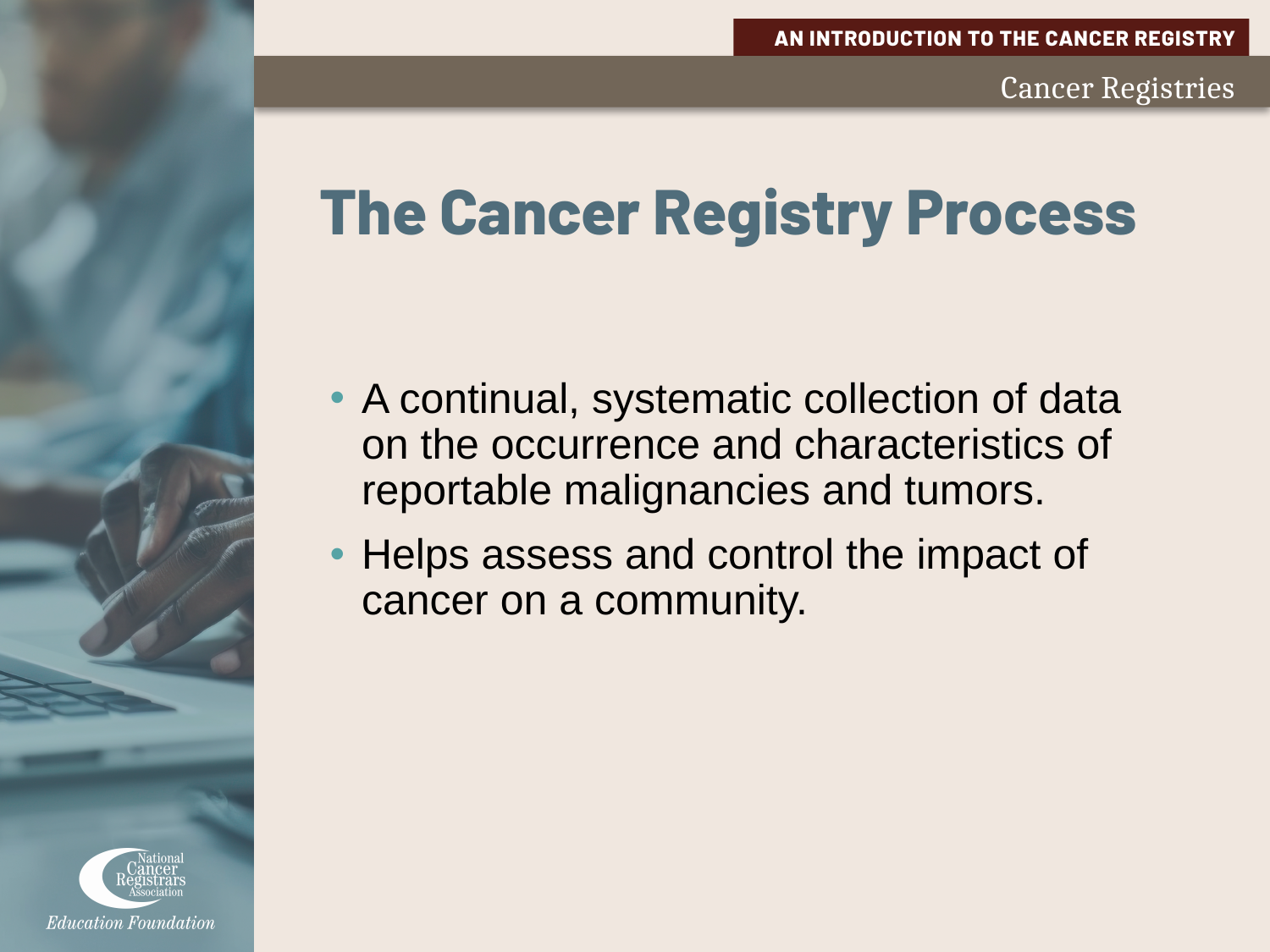

# The Cancer Registry Process
A continual, systematic collection of data on the occurrence and characteristics of reportable malignancies and tumors.
Helps assess and control the impact of cancer on a community.